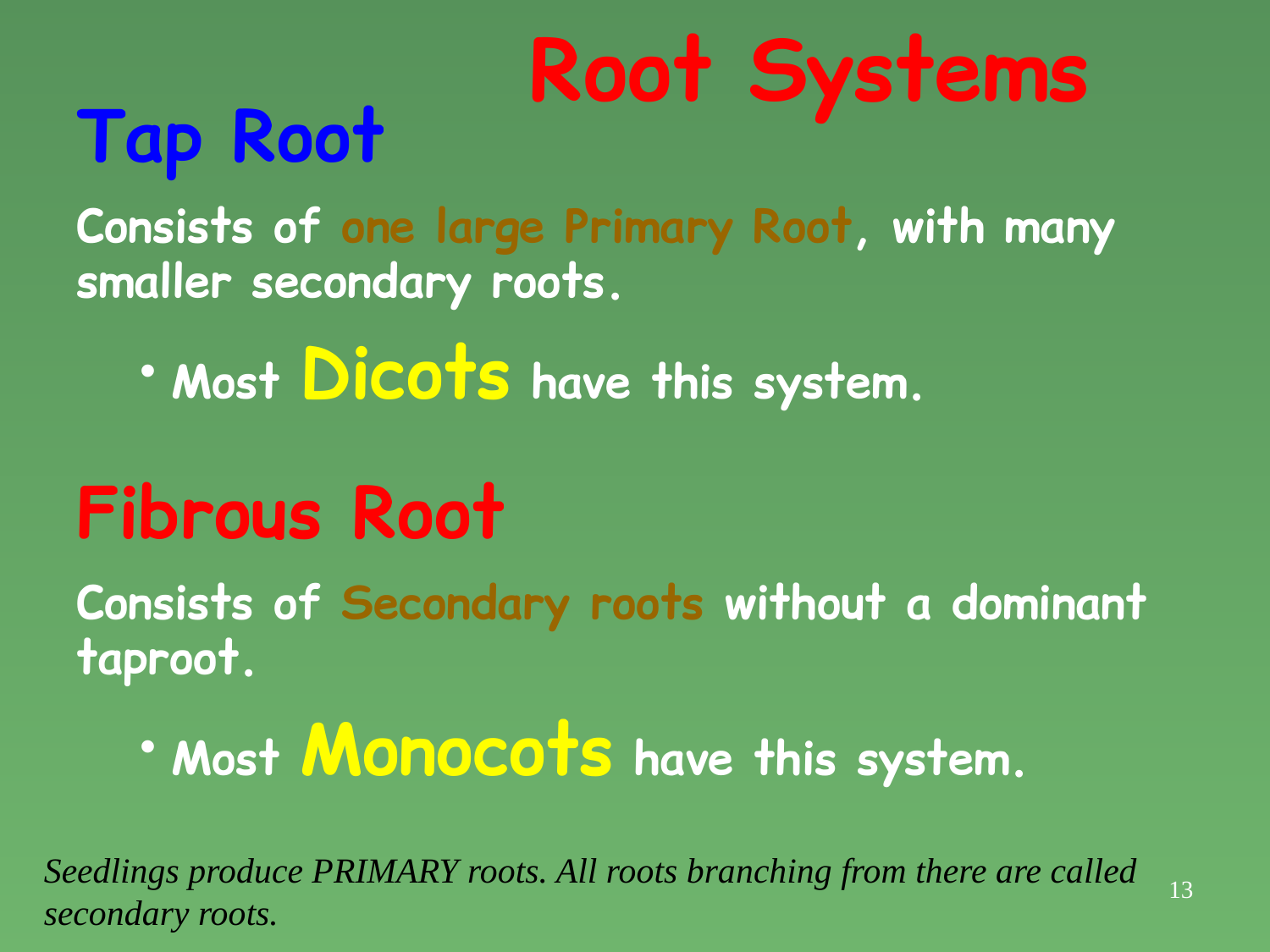

# Root Systems
Tap Root
Consists of one large Primary Root, with many smaller secondary roots.
Most Dicots have this system.

Fibrous Root
Consists of Secondary roots without a dominant taproot.
Most Monocots have this system.

Seedlings produce PRIMARY roots. All roots branching from there are called secondary roots.

13